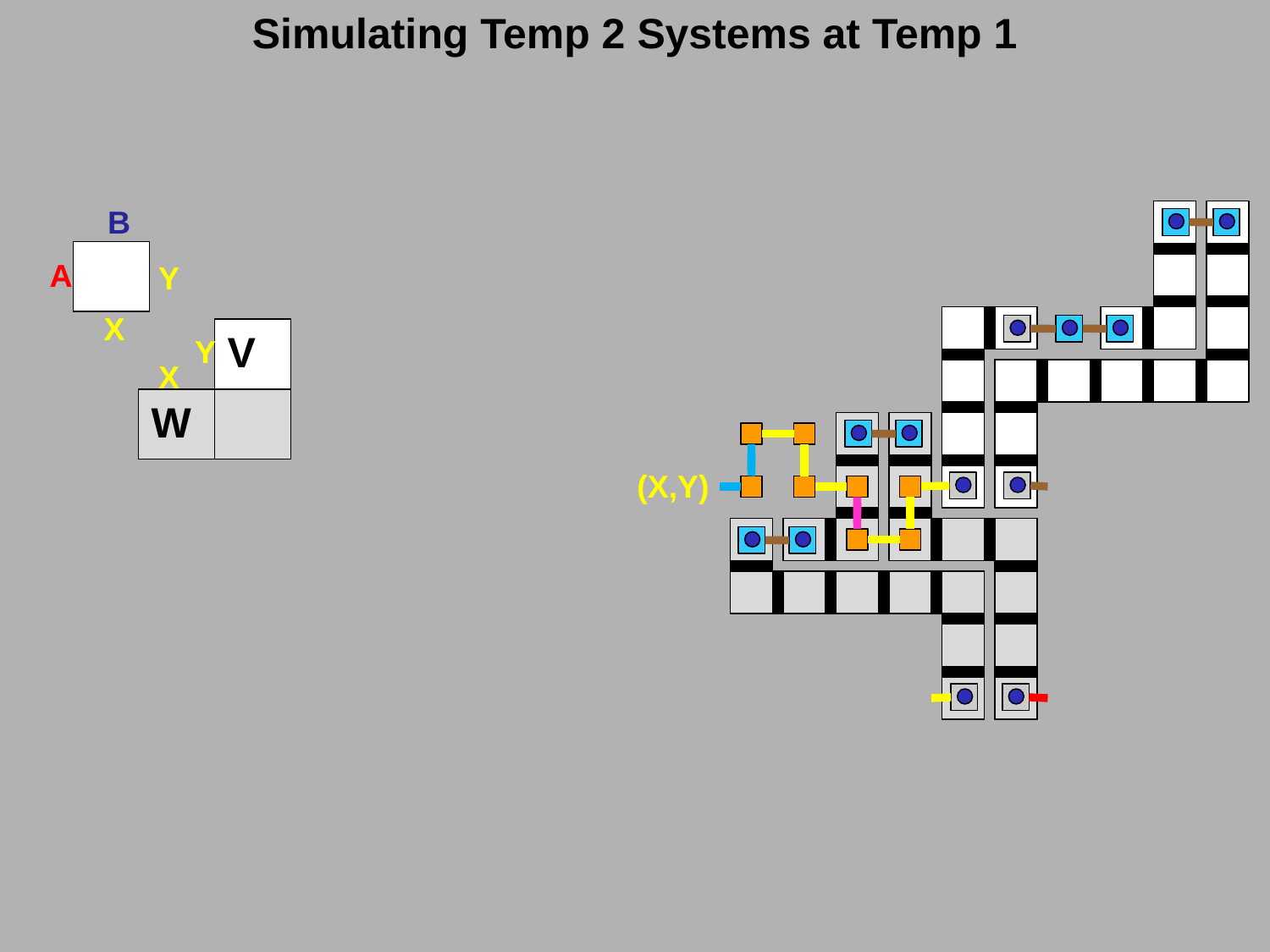

Simulating Temp 2 Systems at Temp 1
B

A
Y

X

V
Y

X

W

(X,Y)